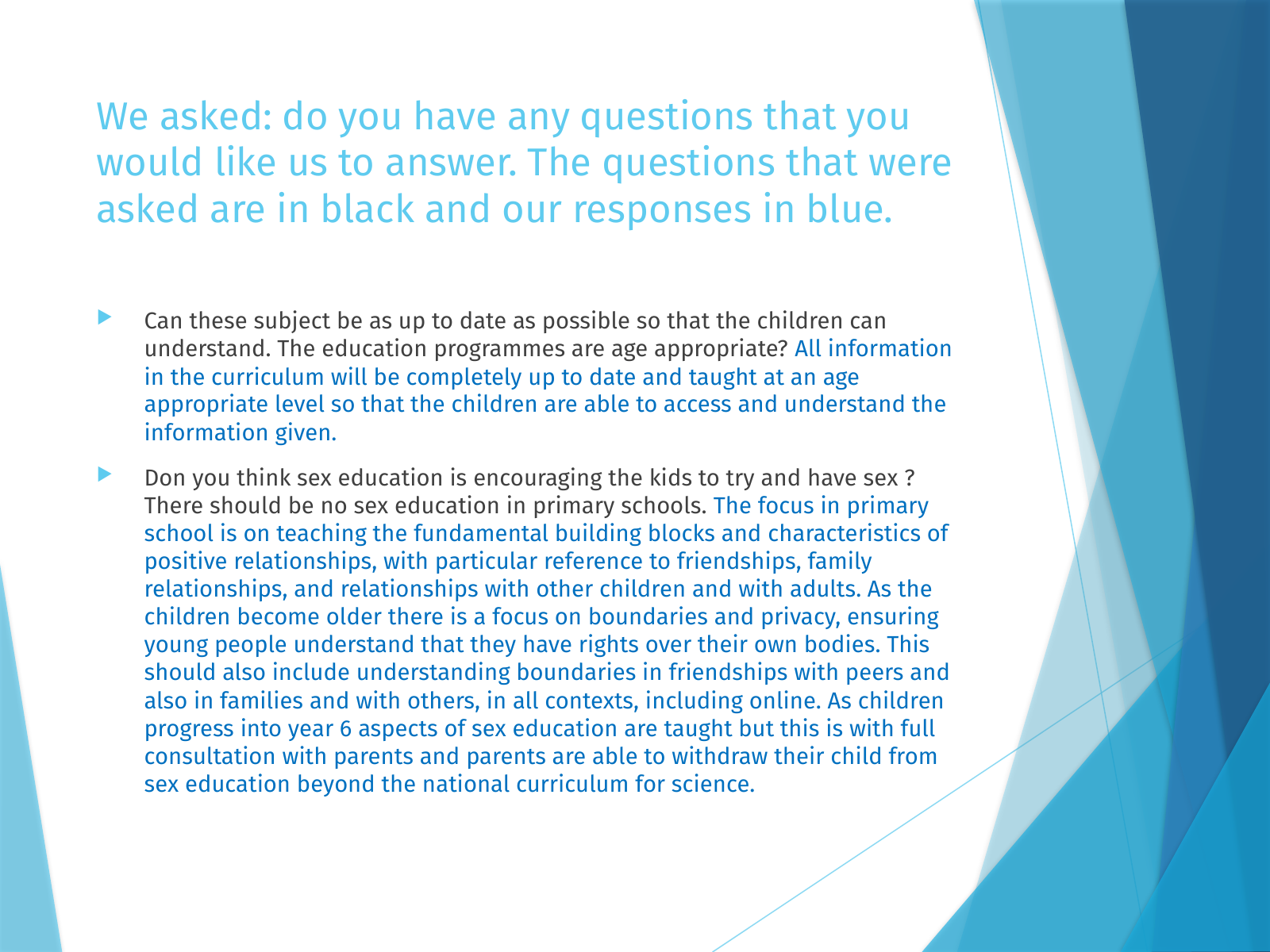

# We asked: do you have any questions that you would like us to answer. The questions that were asked are in black and our responses in blue.
Can these subject be as up to date as possible so that the children can understand. The education programmes are age appropriate? All information in the curriculum will be completely up to date and taught at an age appropriate level so that the children are able to access and understand the information given.
Don you think sex education is encouraging the kids to try and have sex ? There should be no sex education in primary schools. The focus in primary school is on teaching the fundamental building blocks and characteristics of positive relationships, with particular reference to friendships, family relationships, and relationships with other children and with adults. As the children become older there is a focus on boundaries and privacy, ensuring young people understand that they have rights over their own bodies. This should also include understanding boundaries in friendships with peers and also in families and with others, in all contexts, including online. As children progress into year 6 aspects of sex education are taught but this is with full consultation with parents and parents are able to withdraw their child from sex education beyond the national curriculum for science.